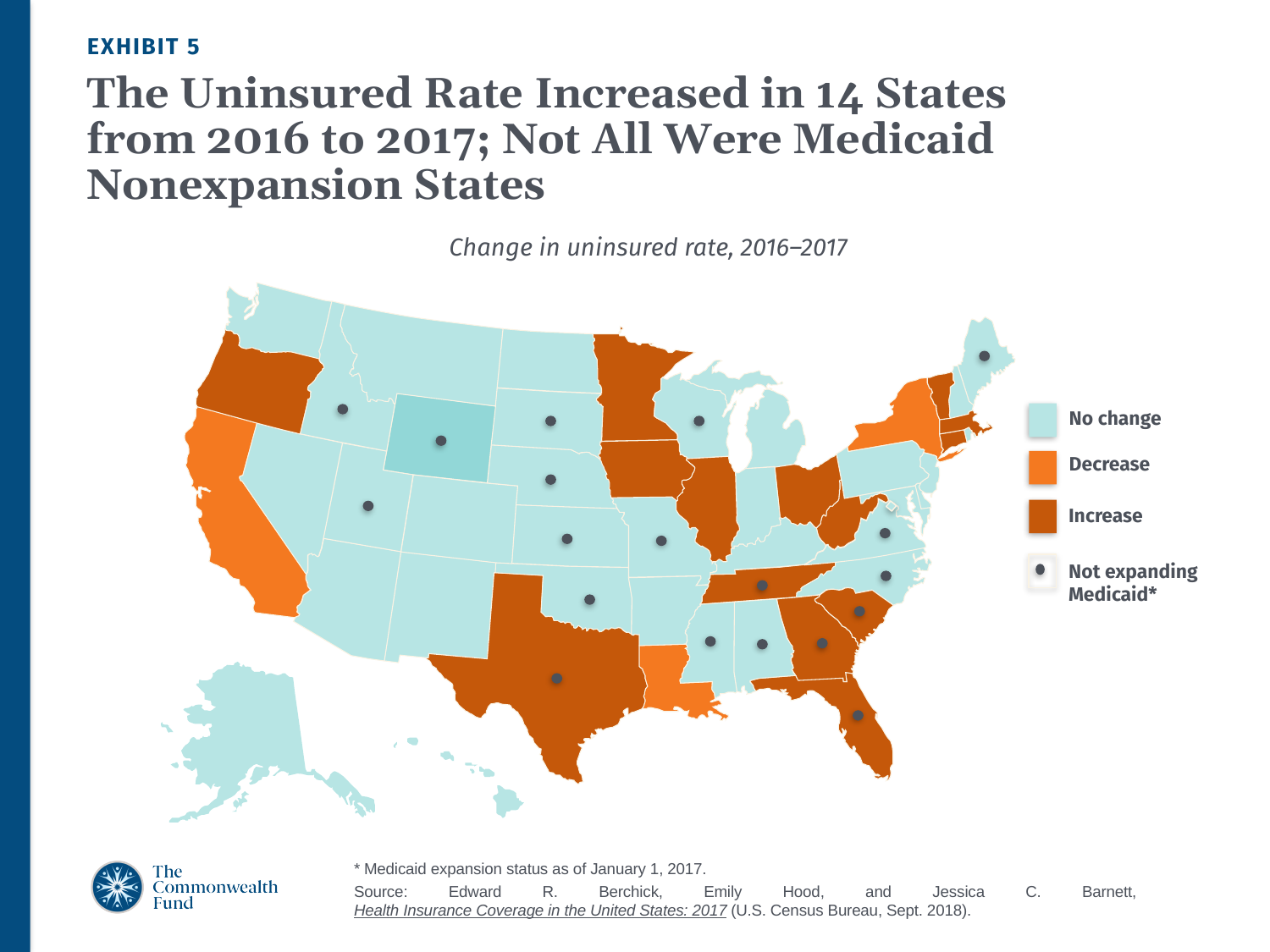

EXHIBIT 5
# The Uninsured Rate Increased in 14 States from 2016 to 2017; Not All Were Medicaid Nonexpansion States
Change in uninsured rate, 2016–2017

No change

Decrease

Increase

Not expanding Medicaid*

* Medicaid expansion status as of January 1, 2017.
Source: Edward R. Berchick, Emily Hood, and Jessica C. Barnett, Health Insurance Coverage in the United States: 2017 (U.S. Census Bureau, Sept. 2018).